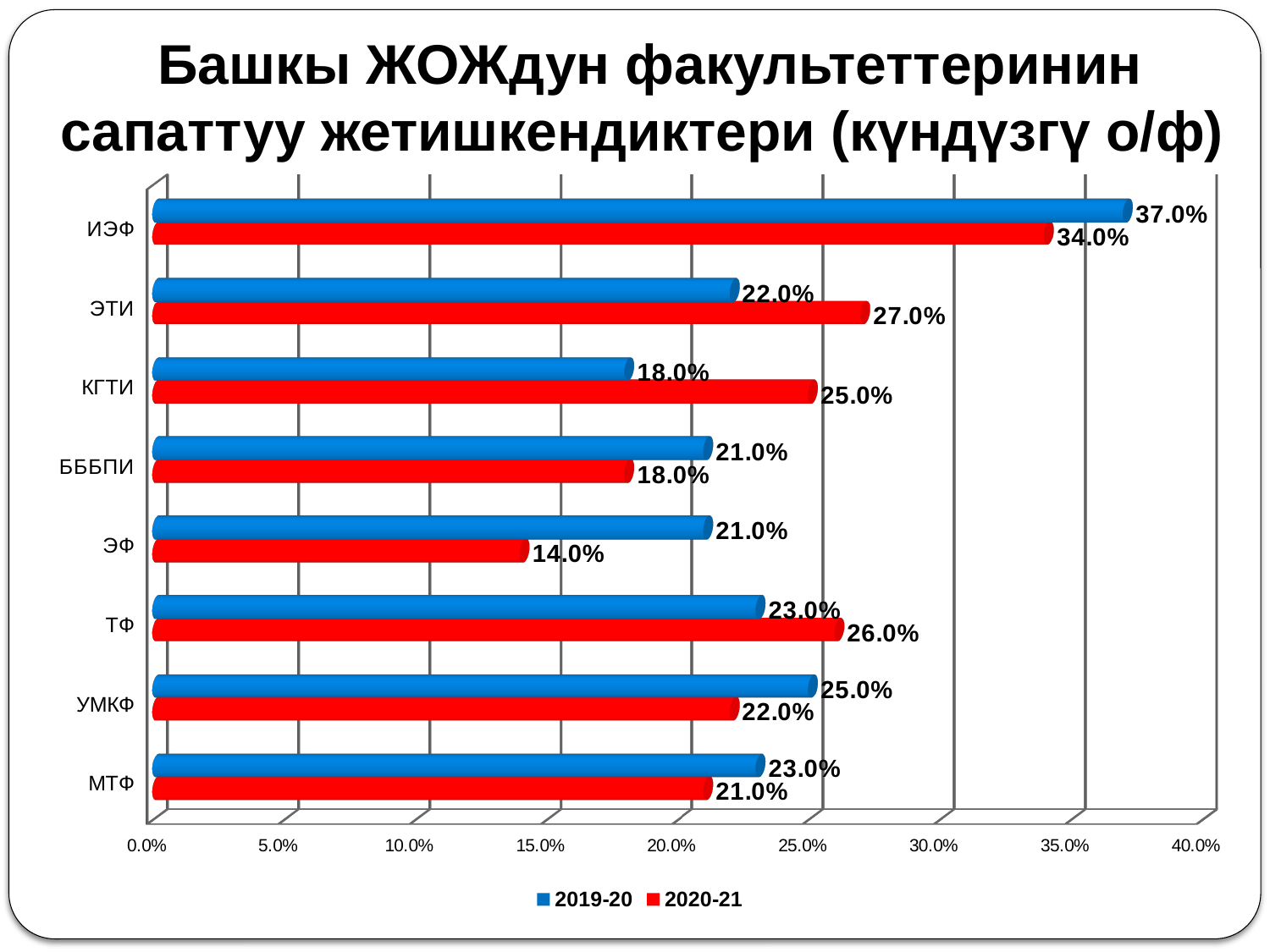

# Башкы ЖОЖдун факультеттеринин сапаттуу жетишкендиктери (күндүзгү о/ф)

[unsupported chart]